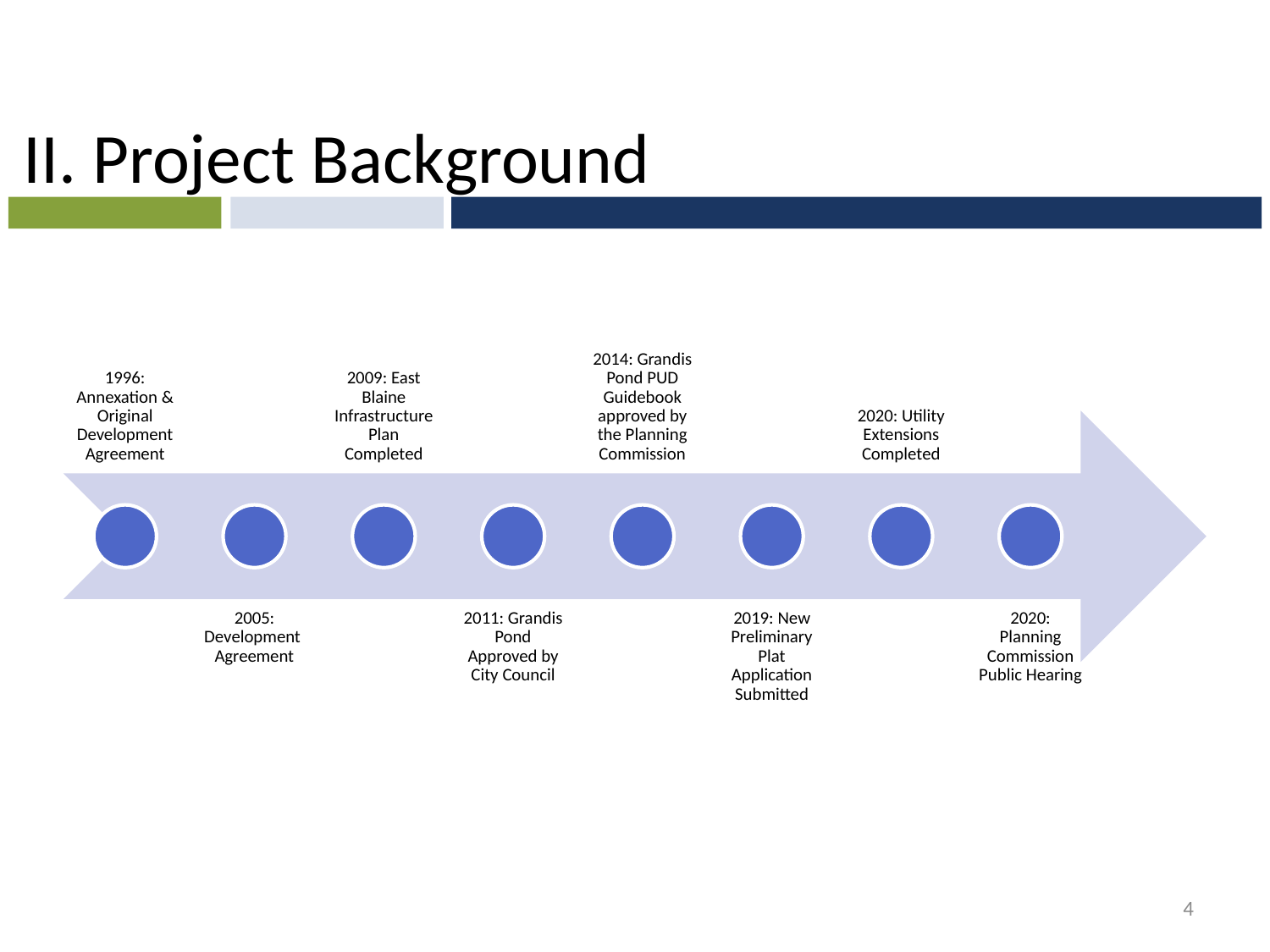

# II. Project Background
1996: Annexation & Original Development Agreement
2005: Development  Agreement
2009: East Blaine Infrastructure Plan Completed
2011: Grandis Pond Approved by City Council
2014: Grandis Pond PUD Guidebook approved by the Planning Commission
2019: New Preliminary Plat Application Submitted
2020: Utility Extensions Completed
2020: Planning Commission Public Hearing

4